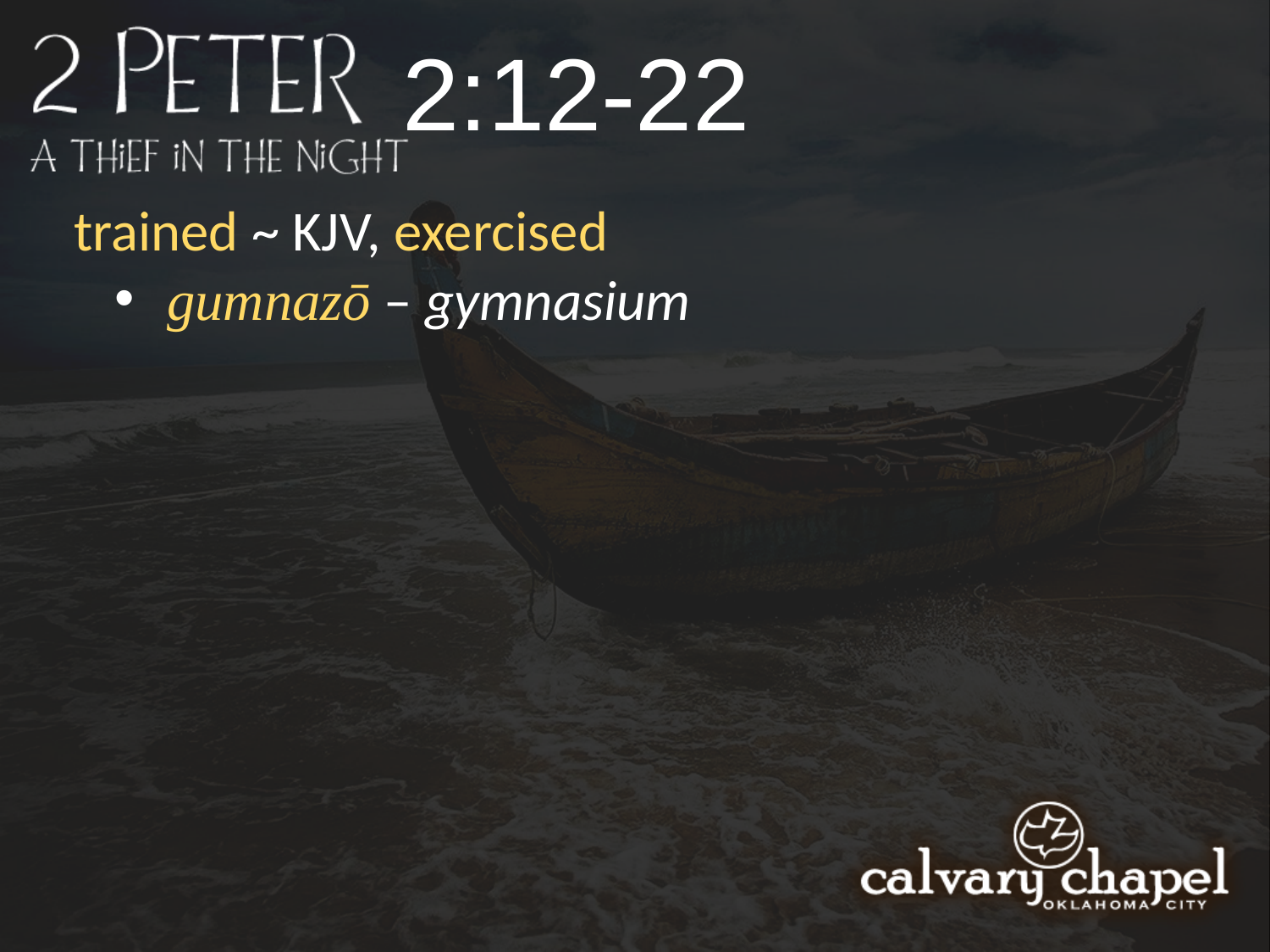

2:12-22
trained ~ KJV, exercised
 gumnazō – gymnasium